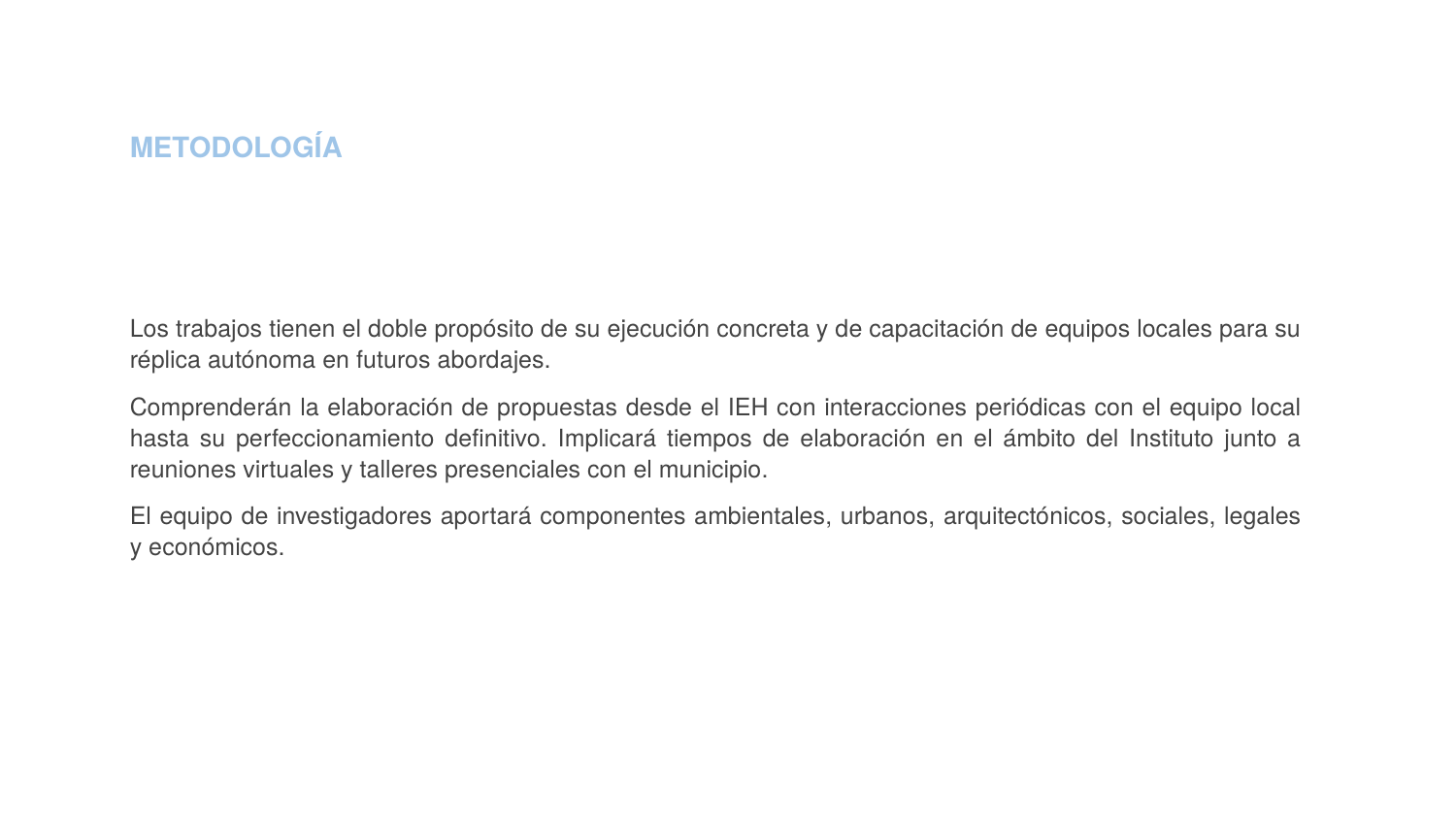

METODOLOGÍA

Los trabajos tienen el doble propósito de su ejecución concreta y de capacitación de equipos locales para su réplica autónoma en futuros abordajes.
Comprenderán la elaboración de propuestas desde el IEH con interacciones periódicas con el equipo local hasta su perfeccionamiento definitivo. Implicará tiempos de elaboración en el ámbito del Instituto junto a reuniones virtuales y talleres presenciales con el municipio.
El equipo de investigadores aportará componentes ambientales, urbanos, arquitectónicos, sociales, legales y económicos.